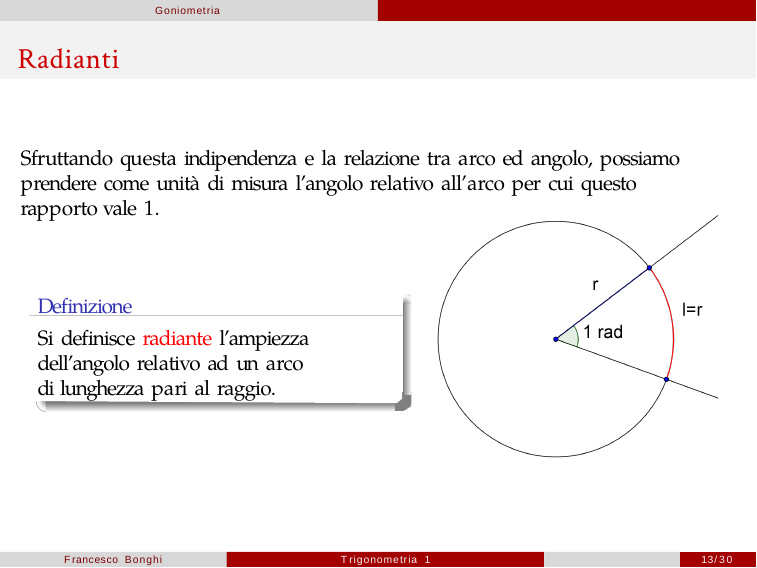

Goniometria

# Radianti
Sfruttando questa indipendenza e la relazione tra arco ed angolo, possiamo prendere come unità di misura l’angolo relativo all’arco per cui questo rapporto vale 1.

Definizione
Si definisce radiante l’ampiezza dell’angolo relativo ad un arco di lunghezza pari al raggio.

Francesco  Bonghi
Trigonometria  1
13/30